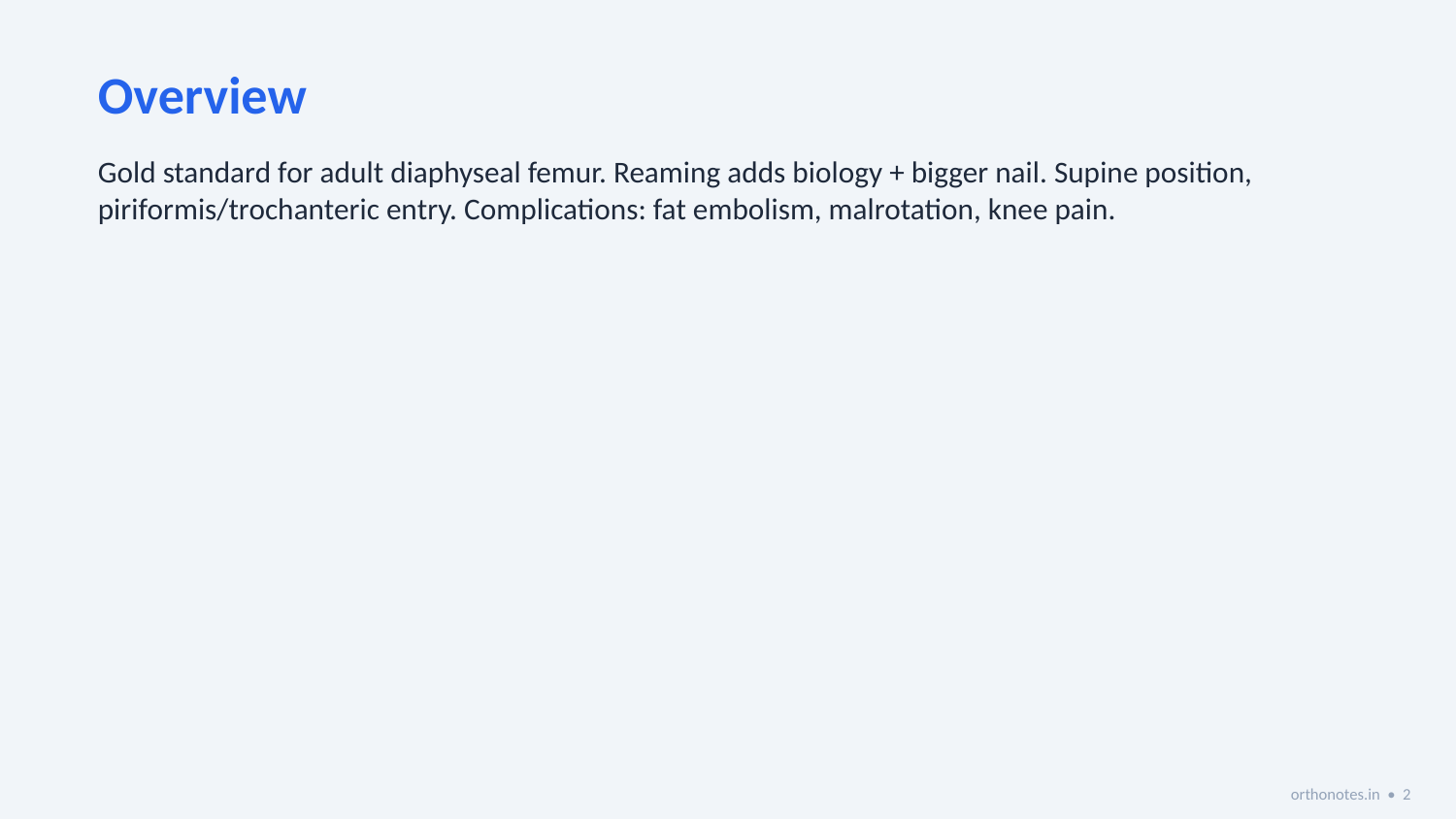

Overview
Gold standard for adult diaphyseal femur. Reaming adds biology + bigger nail. Supine position, piriformis/trochanteric entry. Complications: fat embolism, malrotation, knee pain.
orthonotes.in  •  2